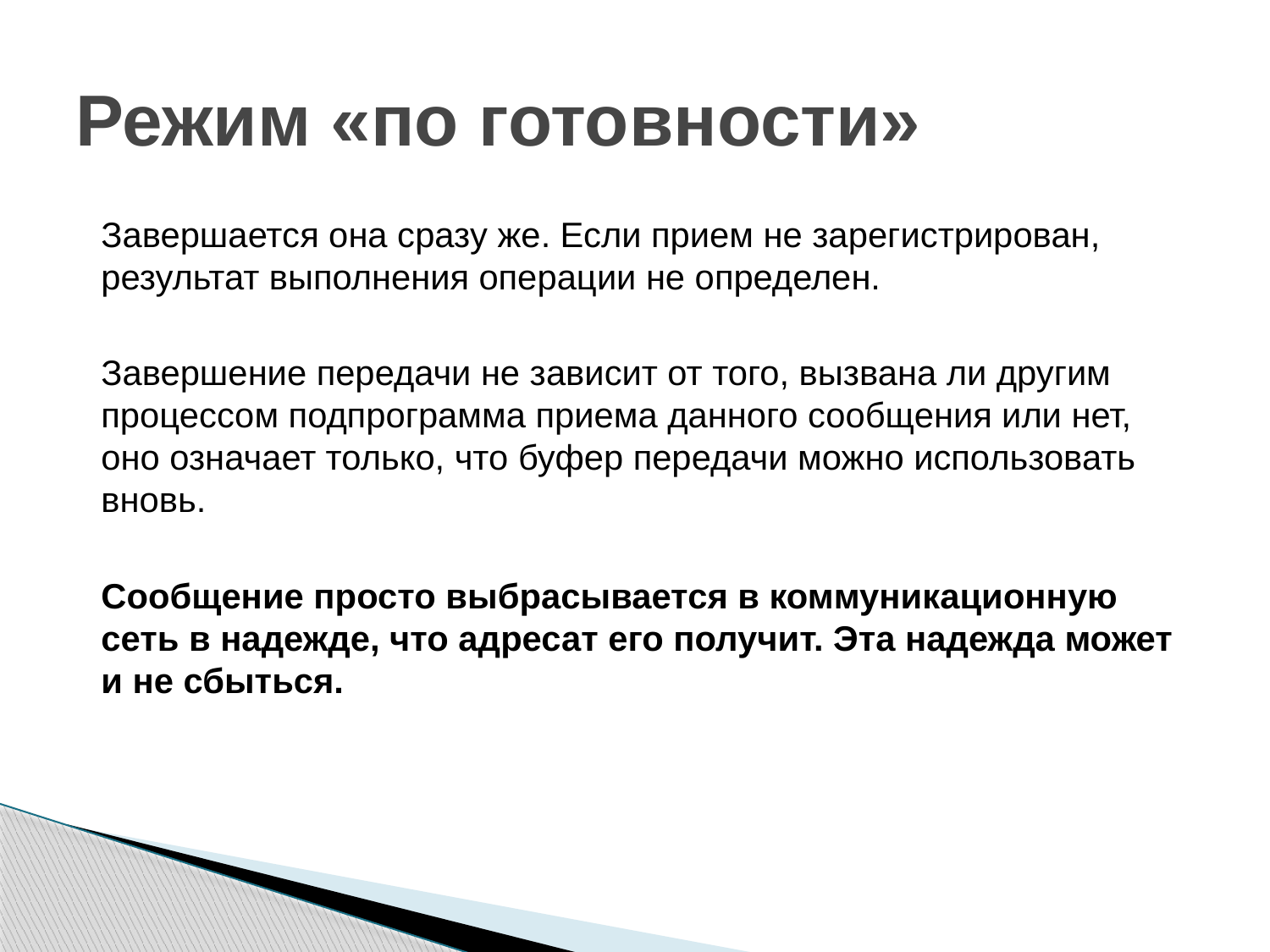

# Режим «по готовности»
Завершается она сразу же. Если прием не зарегистрирован, результат выполнения операции не определен.

Завершение передачи не зависит от того, вызвана ли другим процессом подпрограмма приема данного сообщения или нет, оно означает только, что буфер передачи можно использовать вновь.

Сообщение просто выбрасывается в коммуникационную сеть в надежде, что адресат его получит. Эта надежда может и не сбыться.